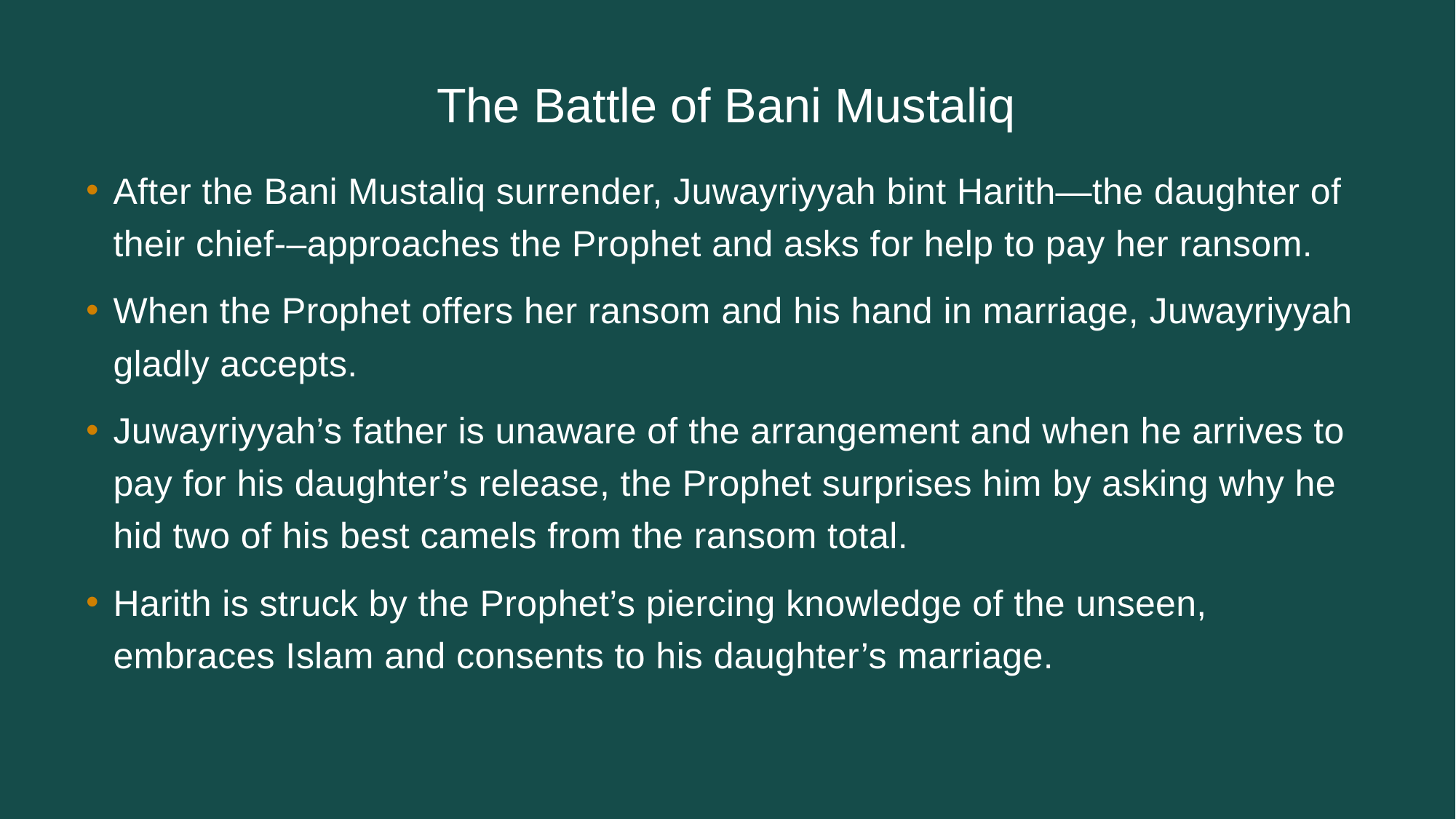

# The Battle of Bani Mustaliq
After the Bani Mustaliq surrender, Juwayriyyah bint Harith—the daughter of their chief-–approaches the Prophet and asks for help to pay her ransom.
When the Prophet offers her ransom and his hand in marriage, Juwayriyyah gladly accepts.
Juwayriyyah’s father is unaware of the arrangement and when he arrives to pay for his daughter’s release, the Prophet surprises him by asking why he hid two of his best camels from the ransom total.
Harith is struck by the Prophet’s piercing knowledge of the unseen, embraces Islam and consents to his daughter’s marriage.